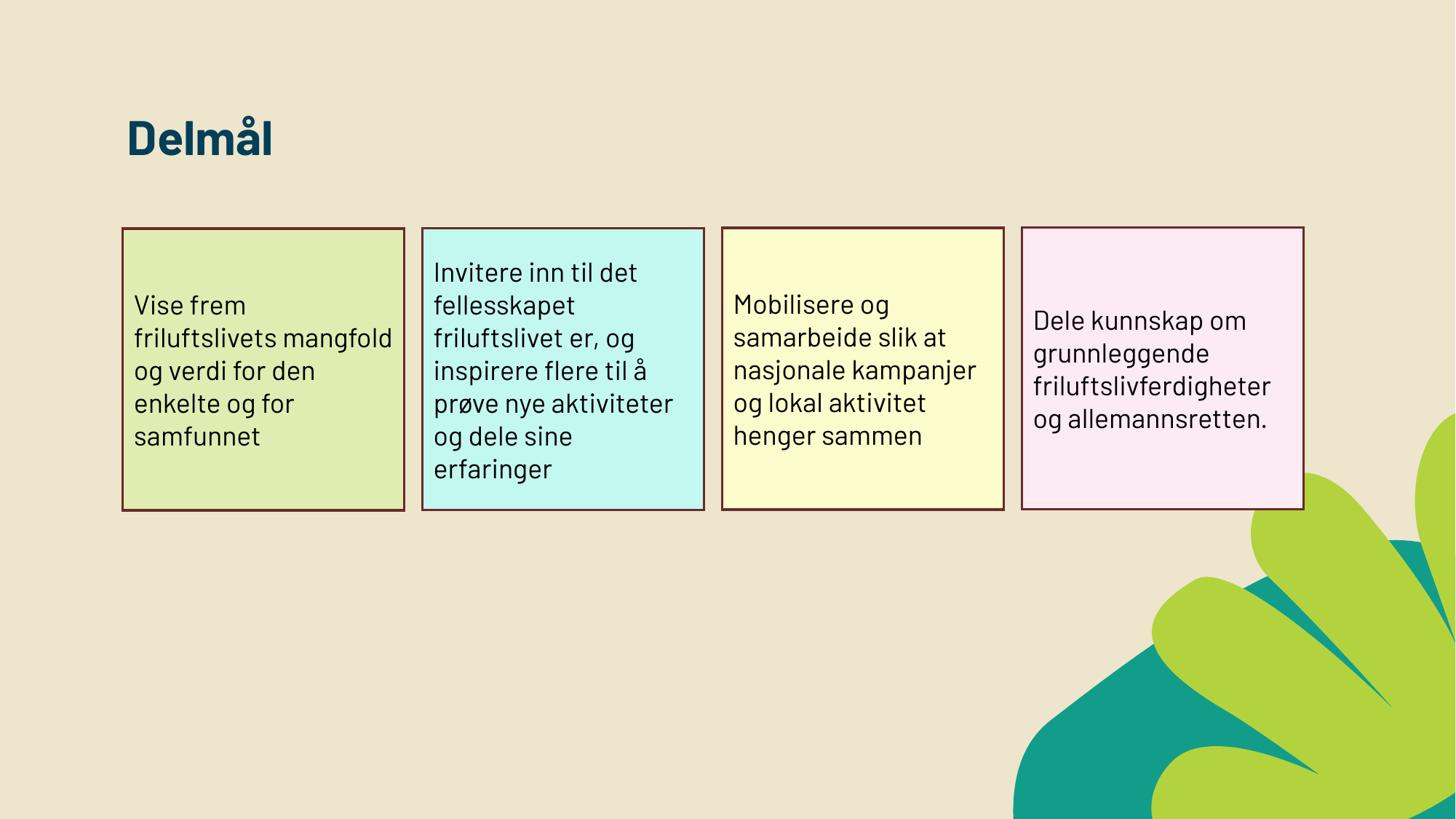

# Delmål
Dele kunnskap om grunnleggende friluftslivferdigheter og allemannsretten.
Mobilisere og samarbeide slik at nasjonale kampanjer og lokal aktivitet henger sammen
Invitere inn til det fellesskapet friluftslivet er, og inspirere flere til å prøve nye aktiviteter og dele sine erfaringer
Vise frem friluftslivets mangfold og verdi for den enkelte og for samfunnet